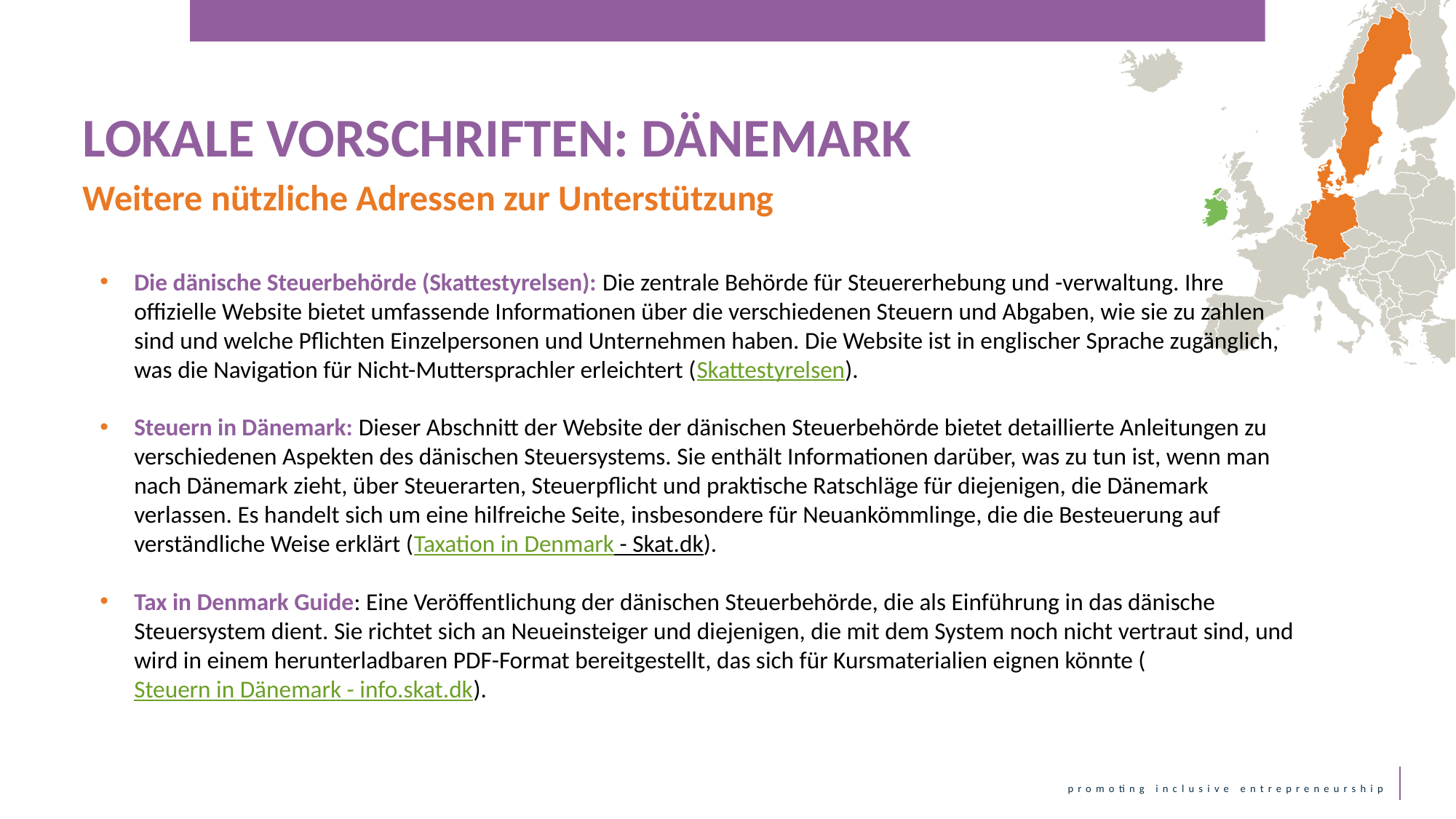

LOKALE VORSCHRIFTEN: DÄNEMARK
Weitere nützliche Adressen zur Unterstützung
Die dänische Steuerbehörde (Skattestyrelsen): Die zentrale Behörde für Steuererhebung und -verwaltung. Ihre offizielle Website bietet umfassende Informationen über die verschiedenen Steuern und Abgaben, wie sie zu zahlen sind und welche Pflichten Einzelpersonen und Unternehmen haben. Die Website ist in englischer Sprache zugänglich, was die Navigation für Nicht-Muttersprachler erleichtert (Skattestyrelsen).

Steuern in Dänemark: Dieser Abschnitt der Website der dänischen Steuerbehörde bietet detaillierte Anleitungen zu verschiedenen Aspekten des dänischen Steuersystems. Sie enthält Informationen darüber, was zu tun ist, wenn man nach Dänemark zieht, über Steuerarten, Steuerpflicht und praktische Ratschläge für diejenigen, die Dänemark verlassen. Es handelt sich um eine hilfreiche Seite, insbesondere für Neuankömmlinge, die die Besteuerung auf verständliche Weise erklärt (Taxation in Denmark - Skat.dk).

Tax in Denmark Guide: Eine Veröffentlichung der dänischen Steuerbehörde, die als Einführung in das dänische Steuersystem dient. Sie richtet sich an Neueinsteiger und diejenigen, die mit dem System noch nicht vertraut sind, und wird in einem herunterladbaren PDF-Format bereitgestellt, das sich für Kursmaterialien eignen könnte (Steuern in Dänemark - info.skat.dk).